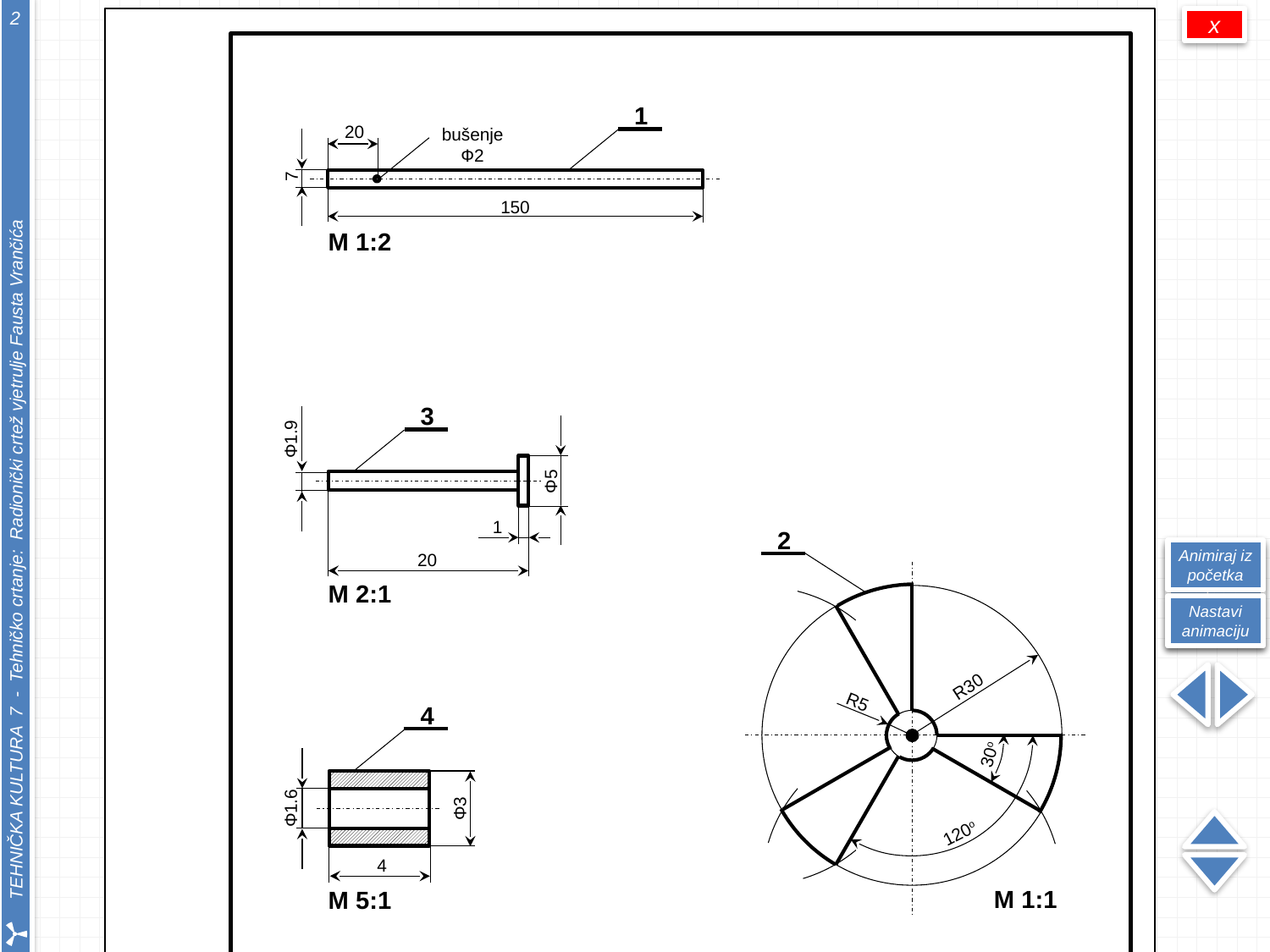

2

1
20
bušenje Ф2
7

150
M 1:2
3
Φ1.9

Φ5

1
20
M 2:1
2

R30
R5

30o
120o
M 1:1
4

Φ1.6
Φ3
4
M 5:1
x
Animiraj iz početka
Animiraj crtanje lopatica
Nastavi animaciju

| 4. | Odstojnik | 2 | PVC izolacija | Ф3 x 4 |
| --- | --- | --- | --- | --- |
| 3. | Vratilo | 1 | Čelični čavlić | Ф1.9 x 20 |
| 2. | Rotor s lopaticama | 1 | Aluminijski lim | Φ60; δ = 0.3 |
| 1. | Nosač | 1 | Pocinčani lim | 150 x 7; δ = 1 |
| Poz. | Naziv pozicije | Kom. | Materijal | Dimenzije |
| Učenik: |  |  | Razred: | Datum: |
| VJETRULJA FAUSTA VRANČIĆA |  |  | Pregledao: |  |